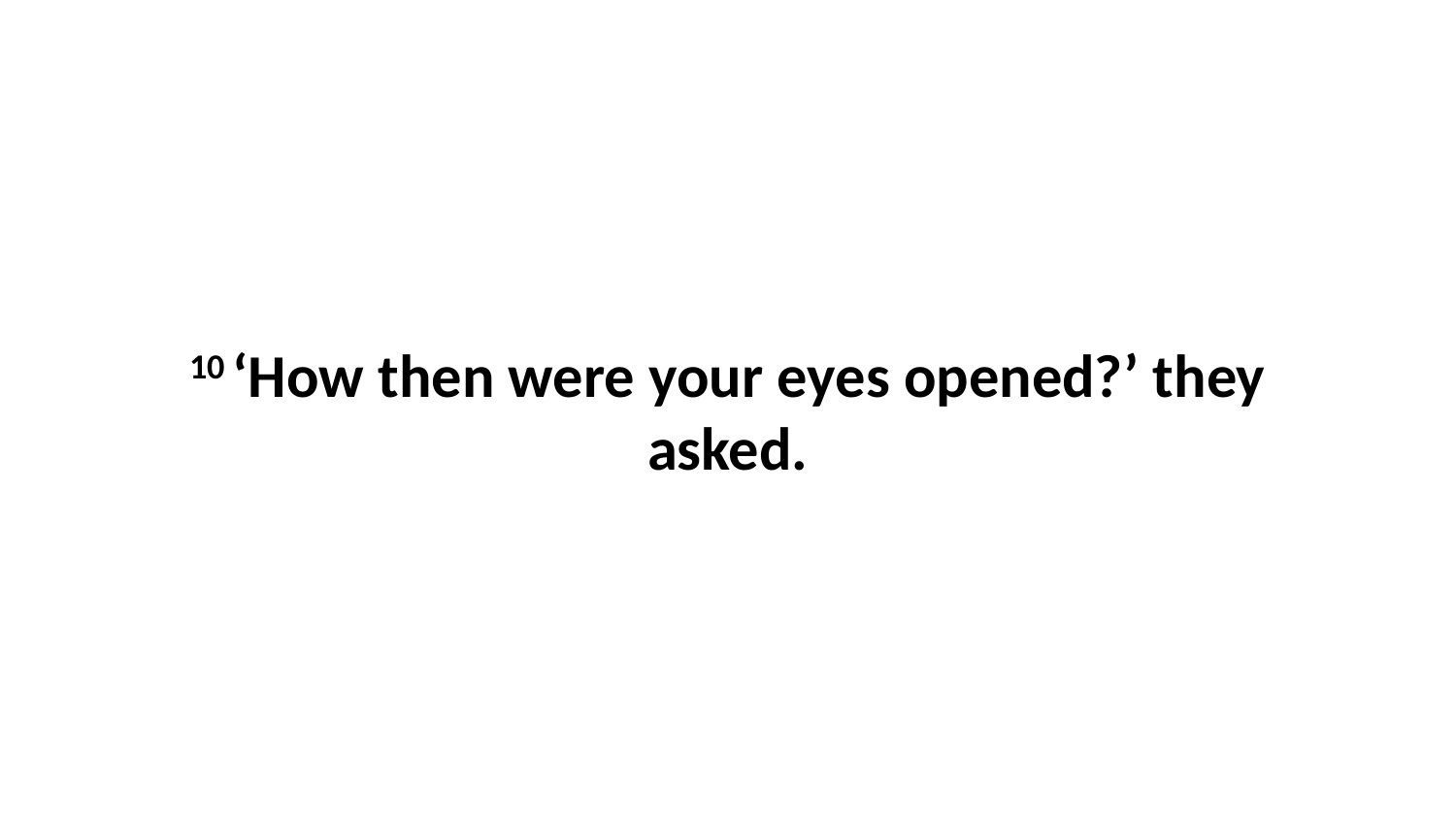

10 ‘How then were your eyes opened?’ they asked.